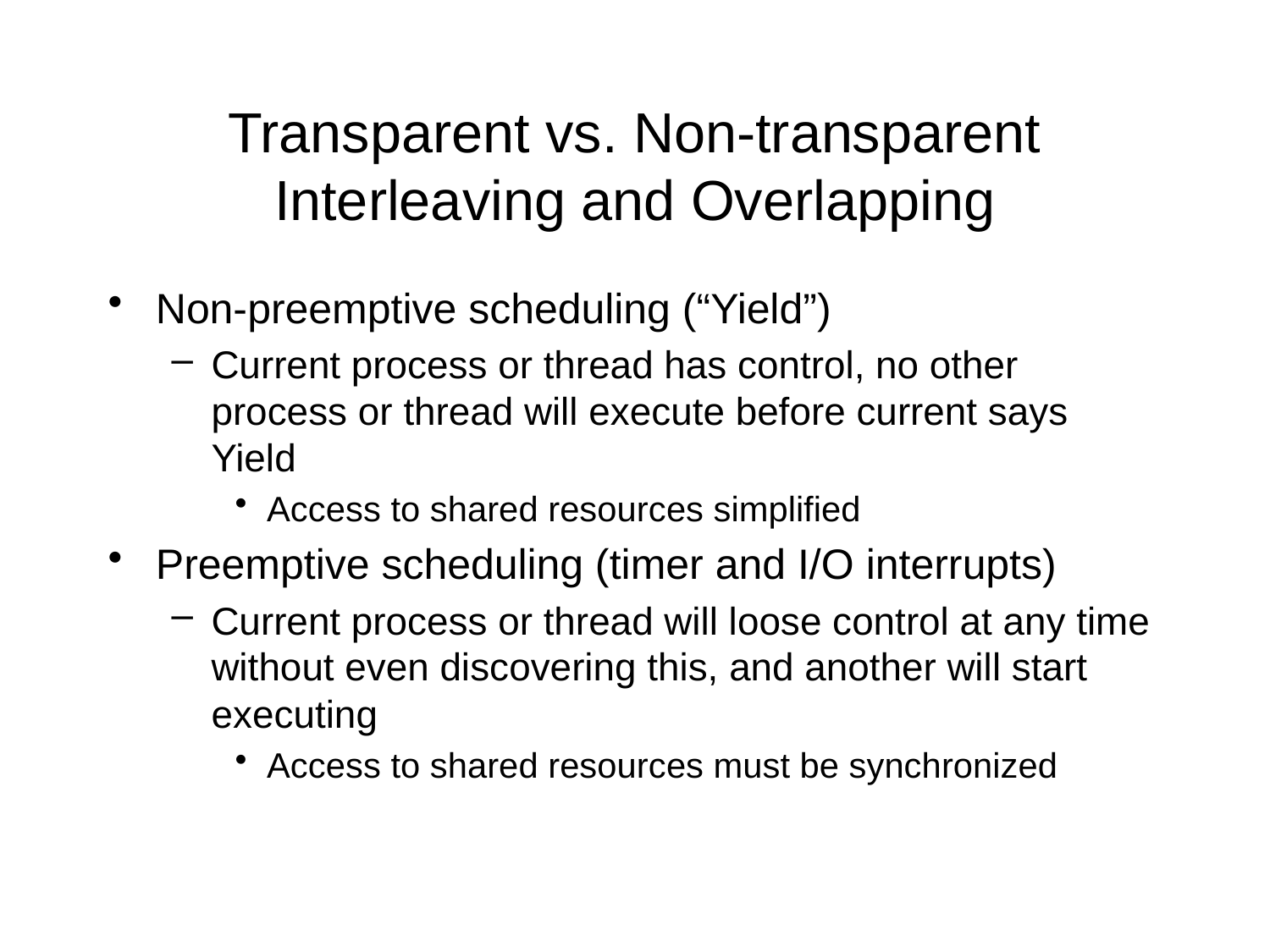

# Transparent vs. Non-transparent Interleaving and Overlapping
Non-preemptive scheduling (“Yield”)
Current process or thread has control, no other process or thread will execute before current says Yield
Access to shared resources simplified
Preemptive scheduling (timer and I/O interrupts)
Current process or thread will loose control at any time without even discovering this, and another will start executing
Access to shared resources must be synchronized